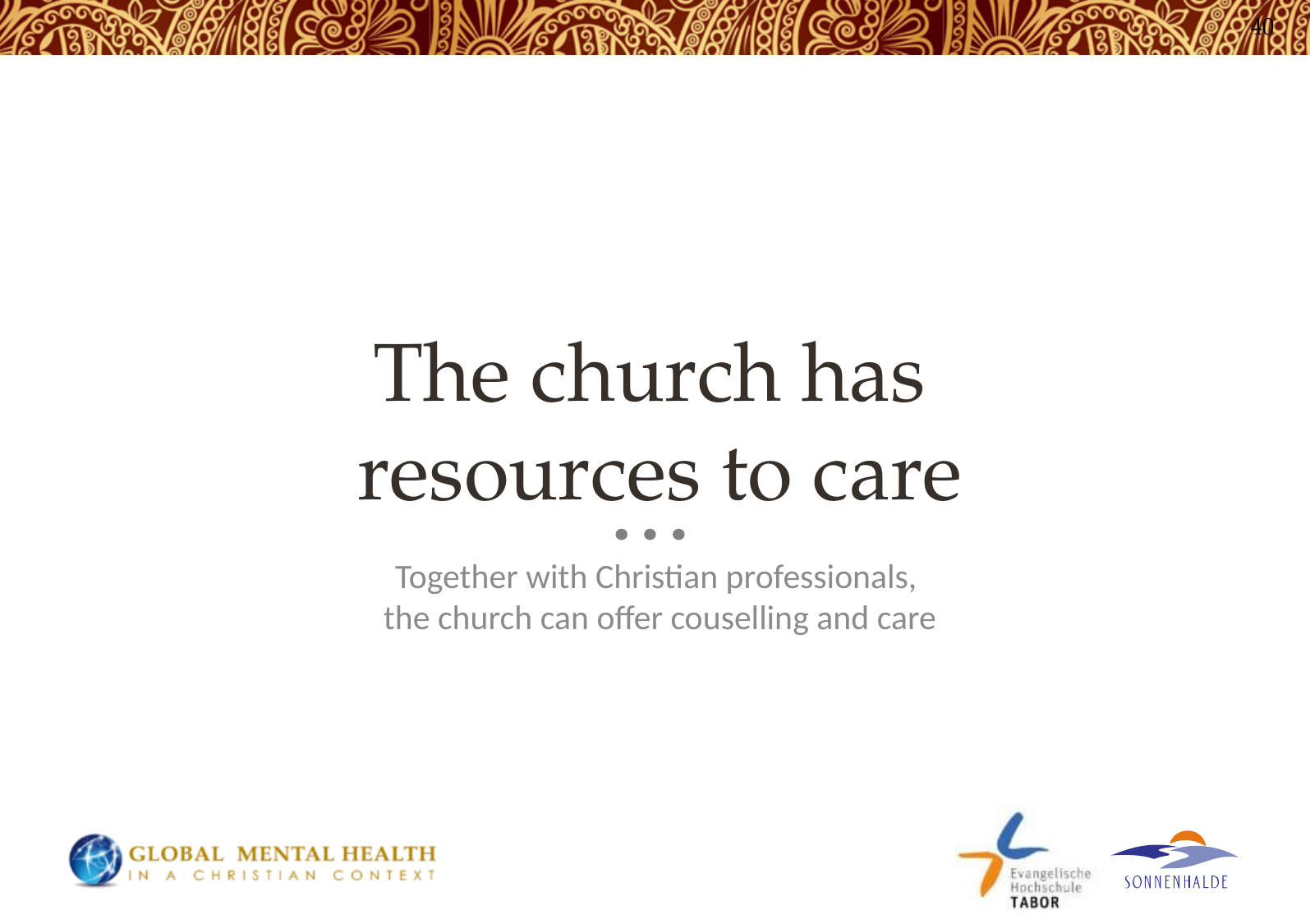

40
# The church has resources to care
Together with Christian professionals,
the church can offer couselling and care